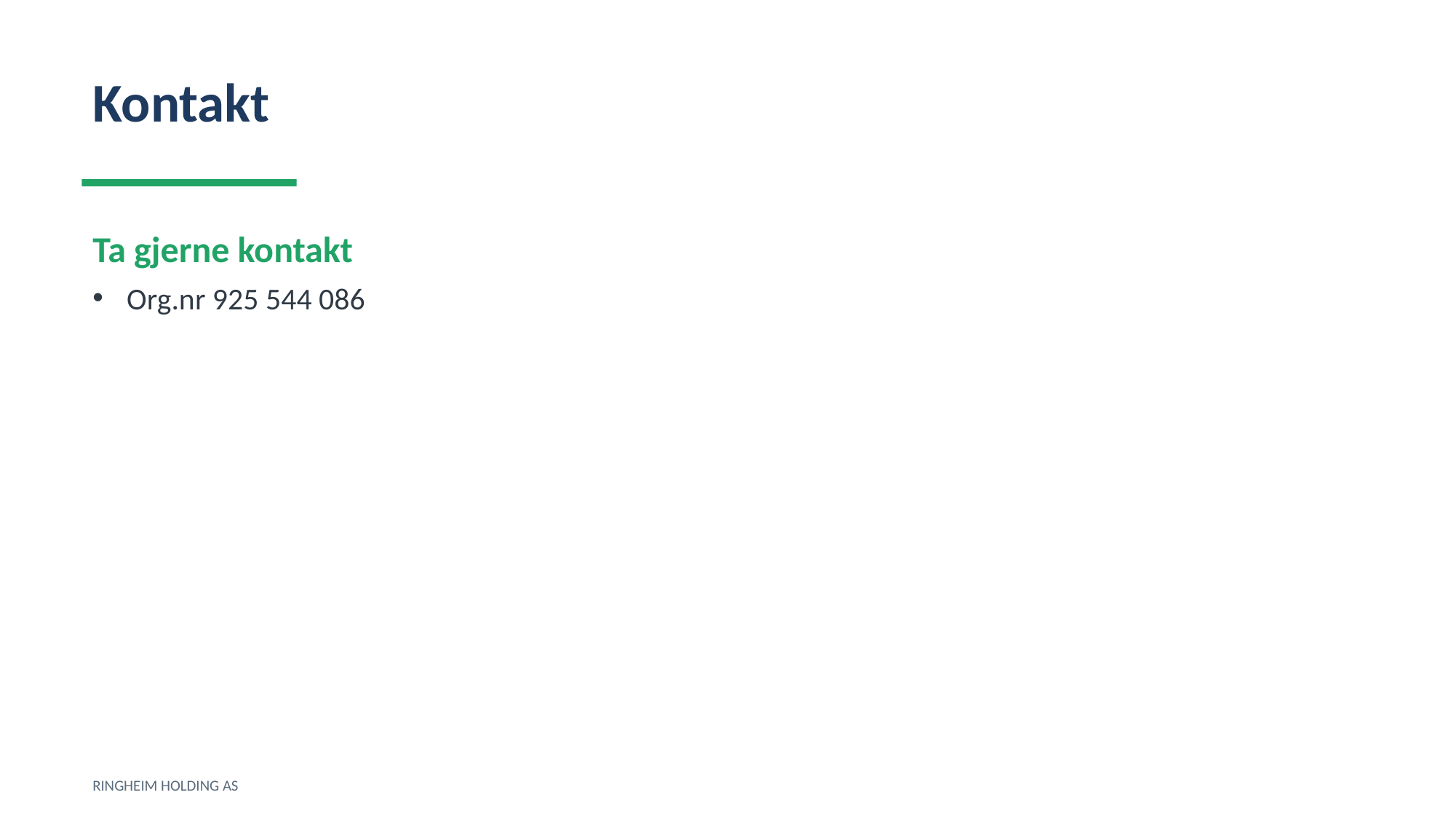

Kontakt

Ta gjerne kontakt
Org.nr 925 544 086
RINGHEIM HOLDING AS